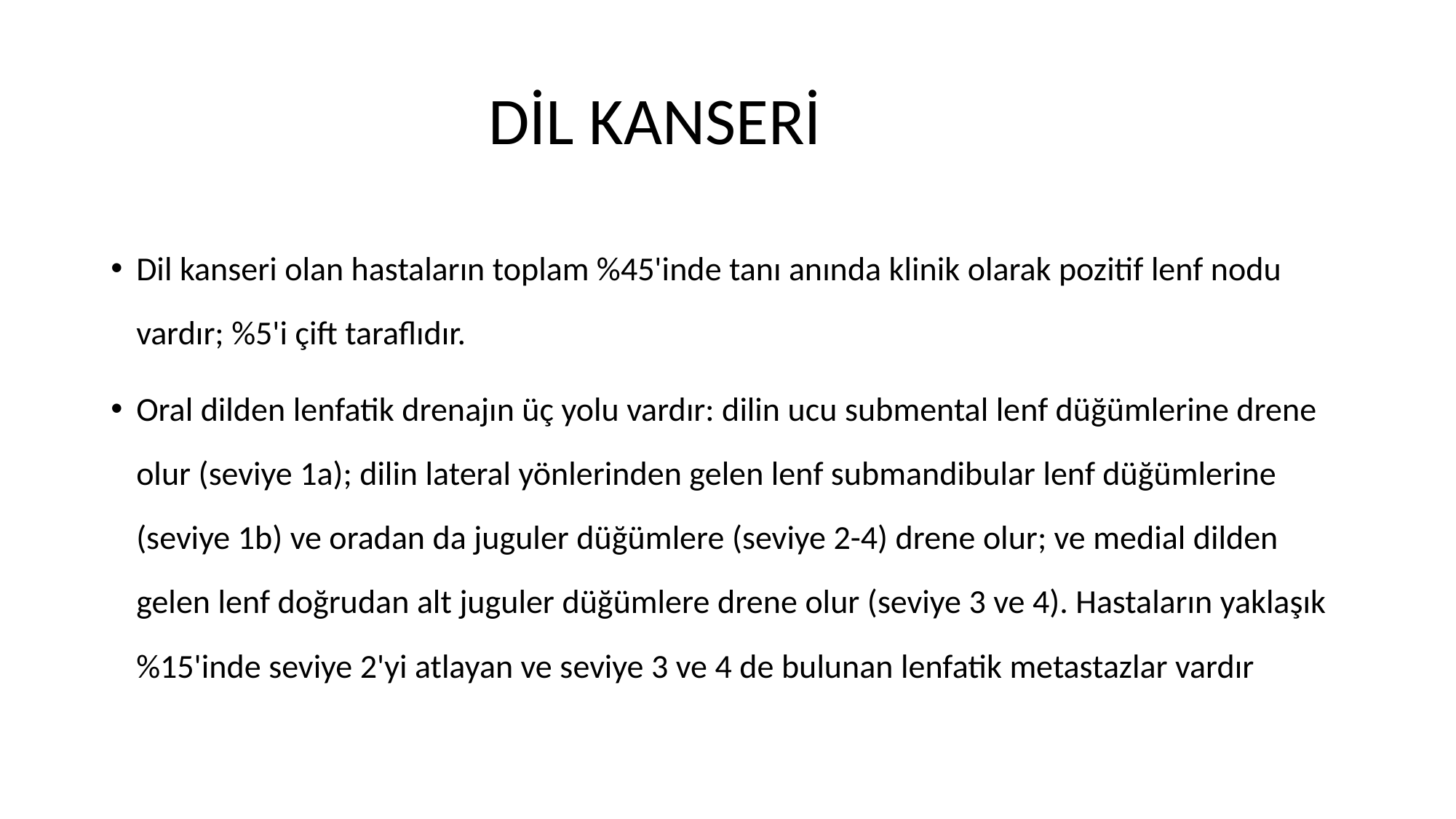

# DİL KANSERİ
Dil kanseri olan hastaların toplam %45'inde tanı anında klinik olarak pozitif lenf nodu vardır; %5'i çift taraflıdır.
Oral dilden lenfatik drenajın üç yolu vardır: dilin ucu submental lenf düğümlerine drene olur (seviye 1a); dilin lateral yönlerinden gelen lenf submandibular lenf düğümlerine (seviye 1b) ve oradan da juguler düğümlere (seviye 2-4) drene olur; ve medial dilden gelen lenf doğrudan alt juguler düğümlere drene olur (seviye 3 ve 4). Hastaların yaklaşık %15'inde seviye 2'yi atlayan ve seviye 3 ve 4 de bulunan lenfatik metastazlar vardır